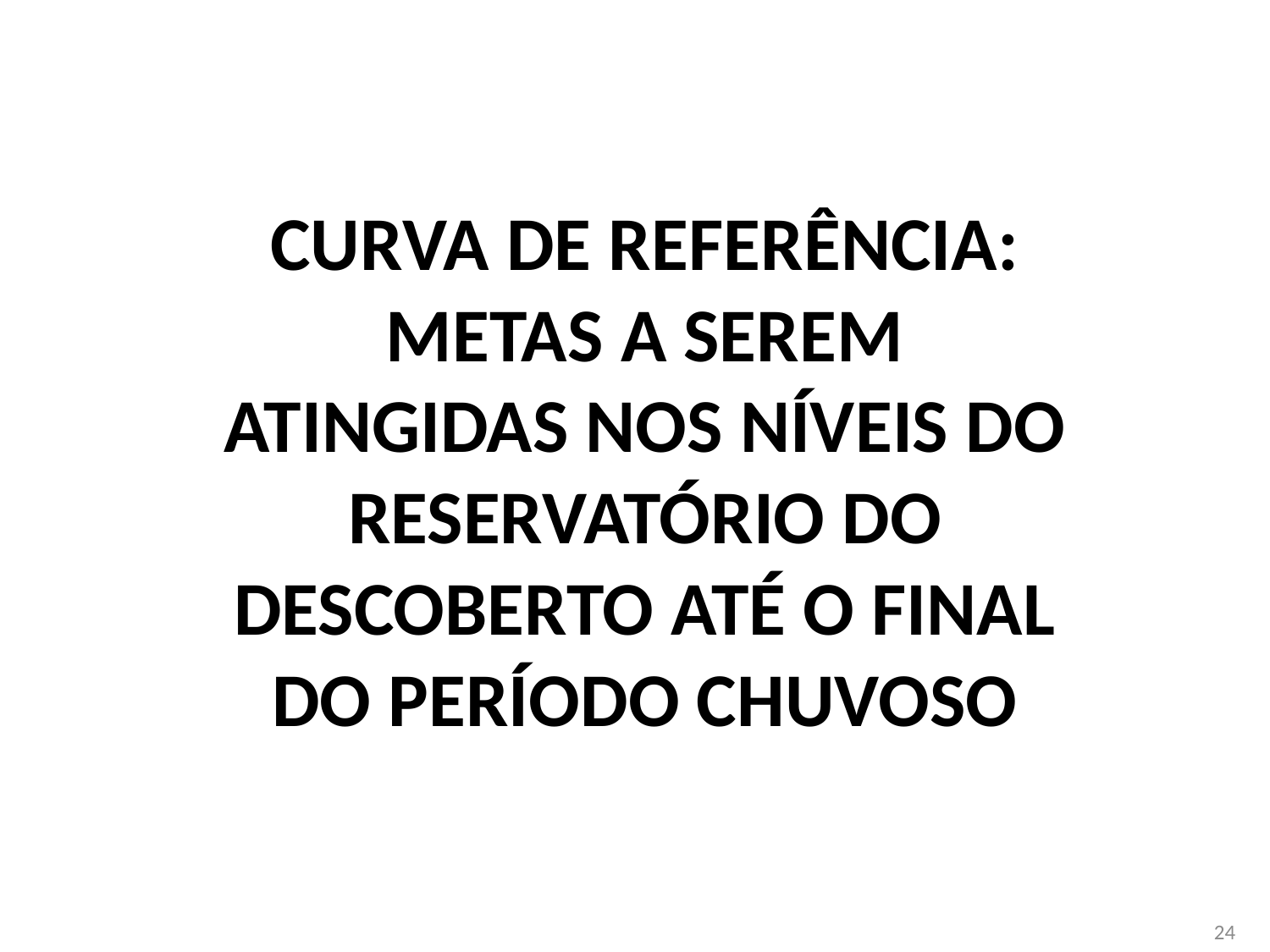

# CURVA DE REFERÊNCIA: METAS A SEREM ATINGIDAS NOS NÍVEIS DO RESERVATÓRIO DO DESCOBERTO ATÉ O FINAL DO PERÍODO CHUVOSO
24